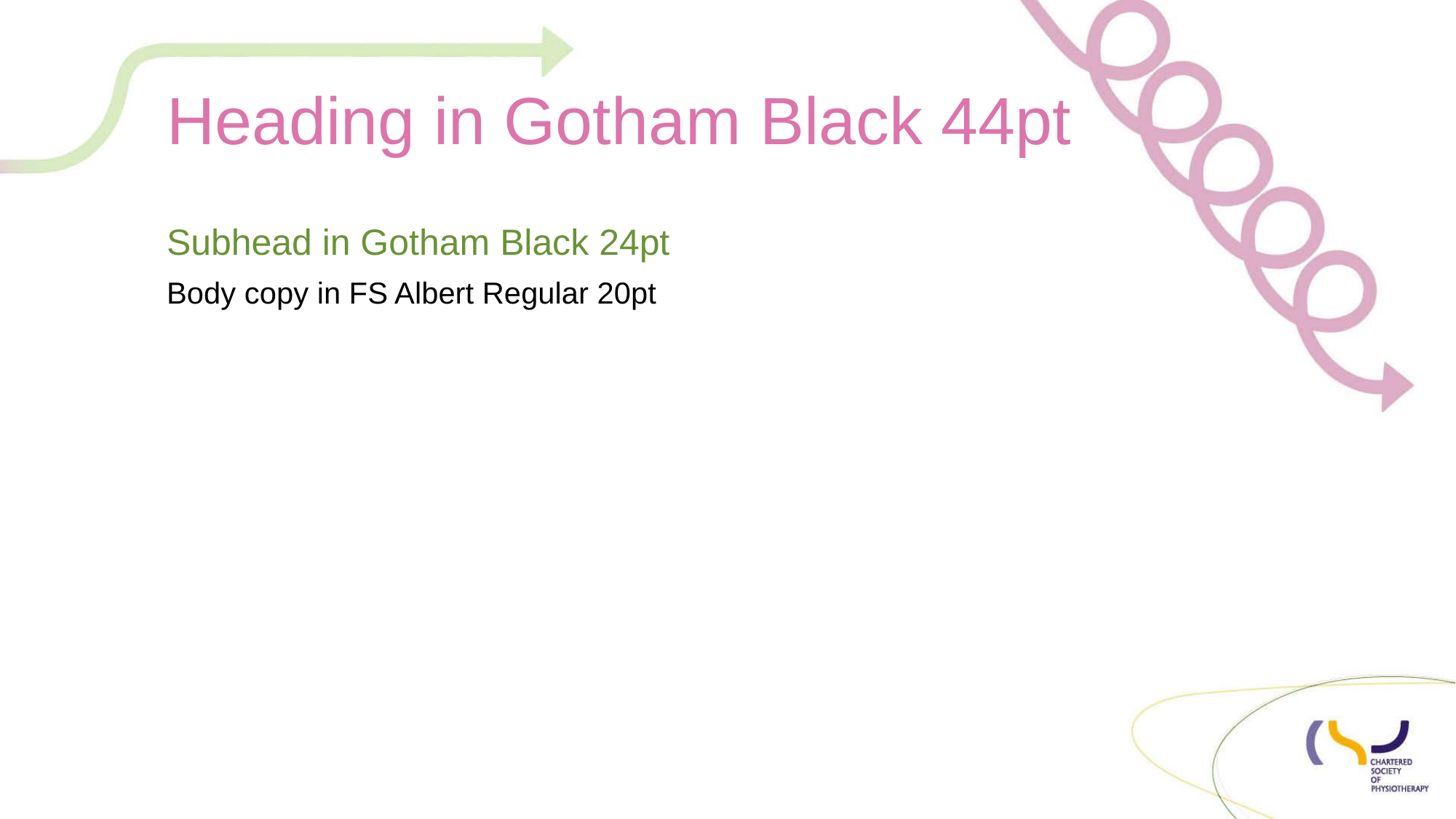

# Heading in Gotham Black 44pt
Subhead in Gotham Black 24pt
Body copy in FS Albert Regular 20pt